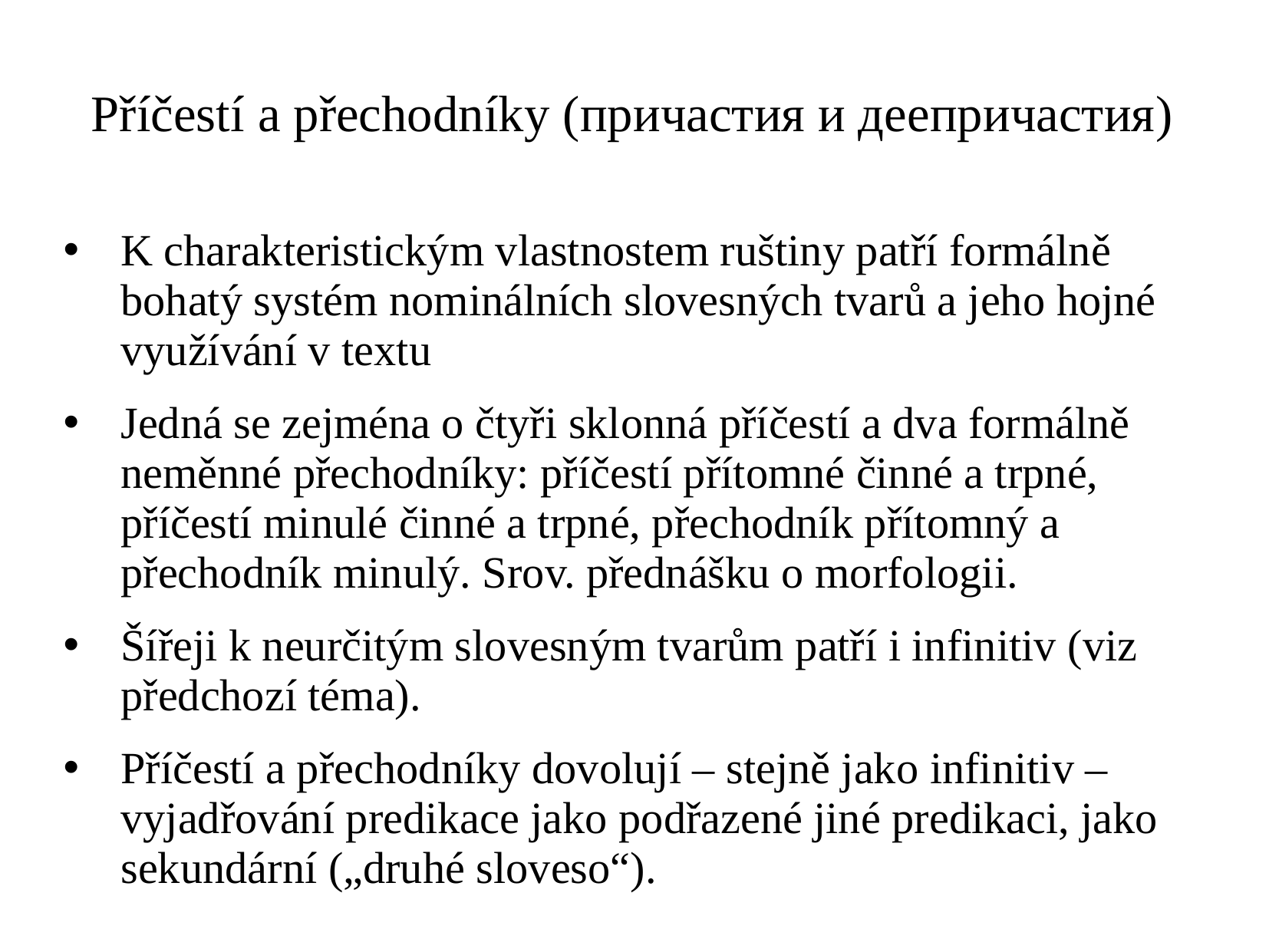

# Příčestí а přechodníky (причастия и деепричастия)
K charakteristickým vlastnostem ruštiny patří formálně bohatý systém nominálních slovesných tvarů a jeho hojné využívání v textu
Jedná se zejména o čtyři sklonná příčestí a dva formálně neměnné přechodníky: příčestí přítomné činné a trpné, příčestí minulé činné a trpné, přechodník přítomný a přechodník minulý. Srov. přednášku o morfologii.
Šířeji k neurčitým slovesným tvarům patří i infinitiv (viz předchozí téma).
Příčestí a přechodníky dovolují – stejně jako infinitiv – vyjadřování predikace jako podřazené jiné predikaci, jako sekundární („druhé sloveso“).